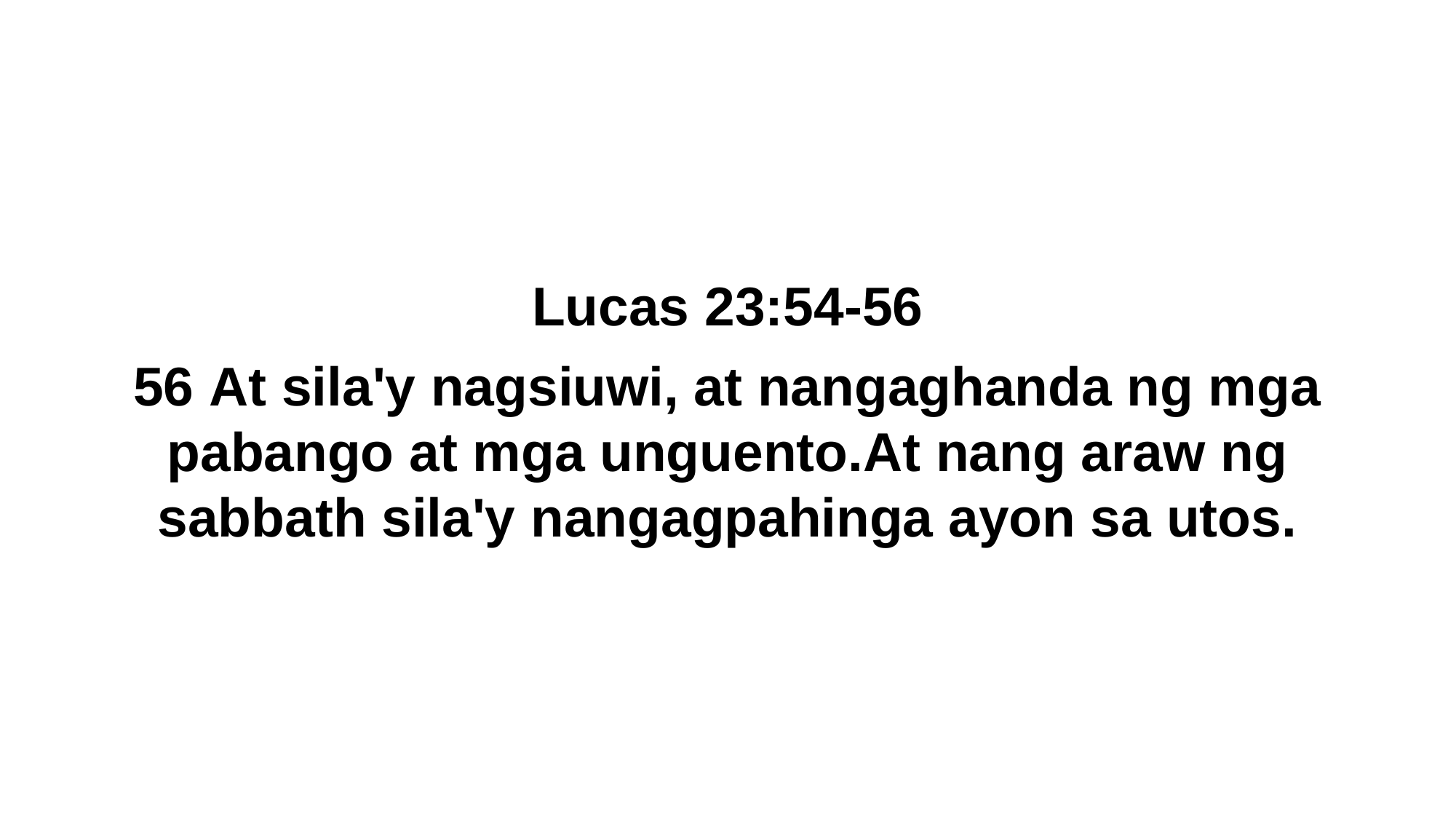

Lucas 23:54-56
56 At sila'y nagsiuwi, at nangaghanda ng mga pabango at mga unguento.At nang araw ng sabbath sila'y nangagpahinga ayon sa utos.